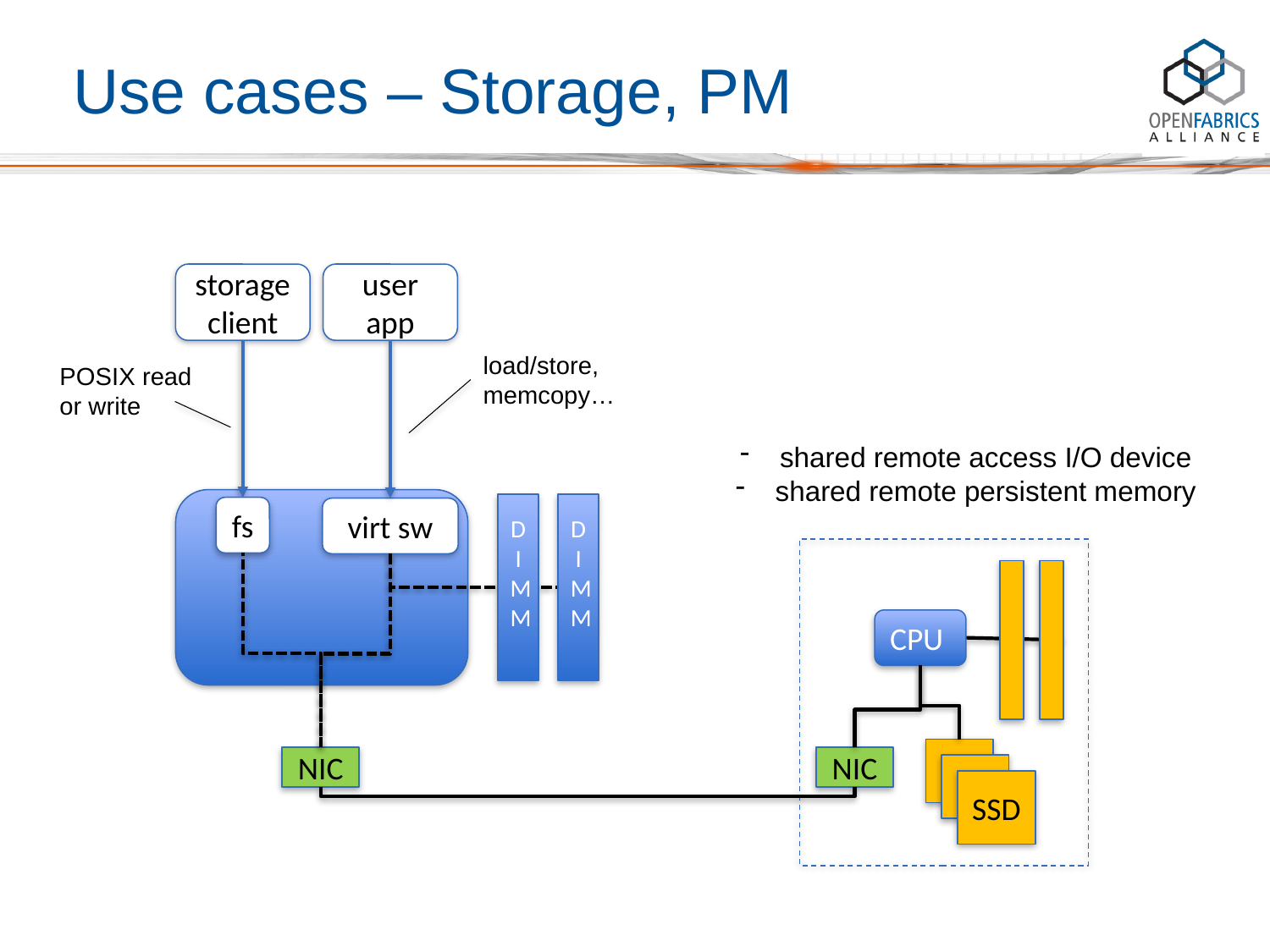

# Use cases – Storage, PM
storage client
user app
load/store, memcopy…
POSIX read or write
shared remote access I/O device
shared remote persistent memory

DIMM
DIMM
fs
virt sw

CPU
SSD
NIC
NIC
SSD
SSD
13